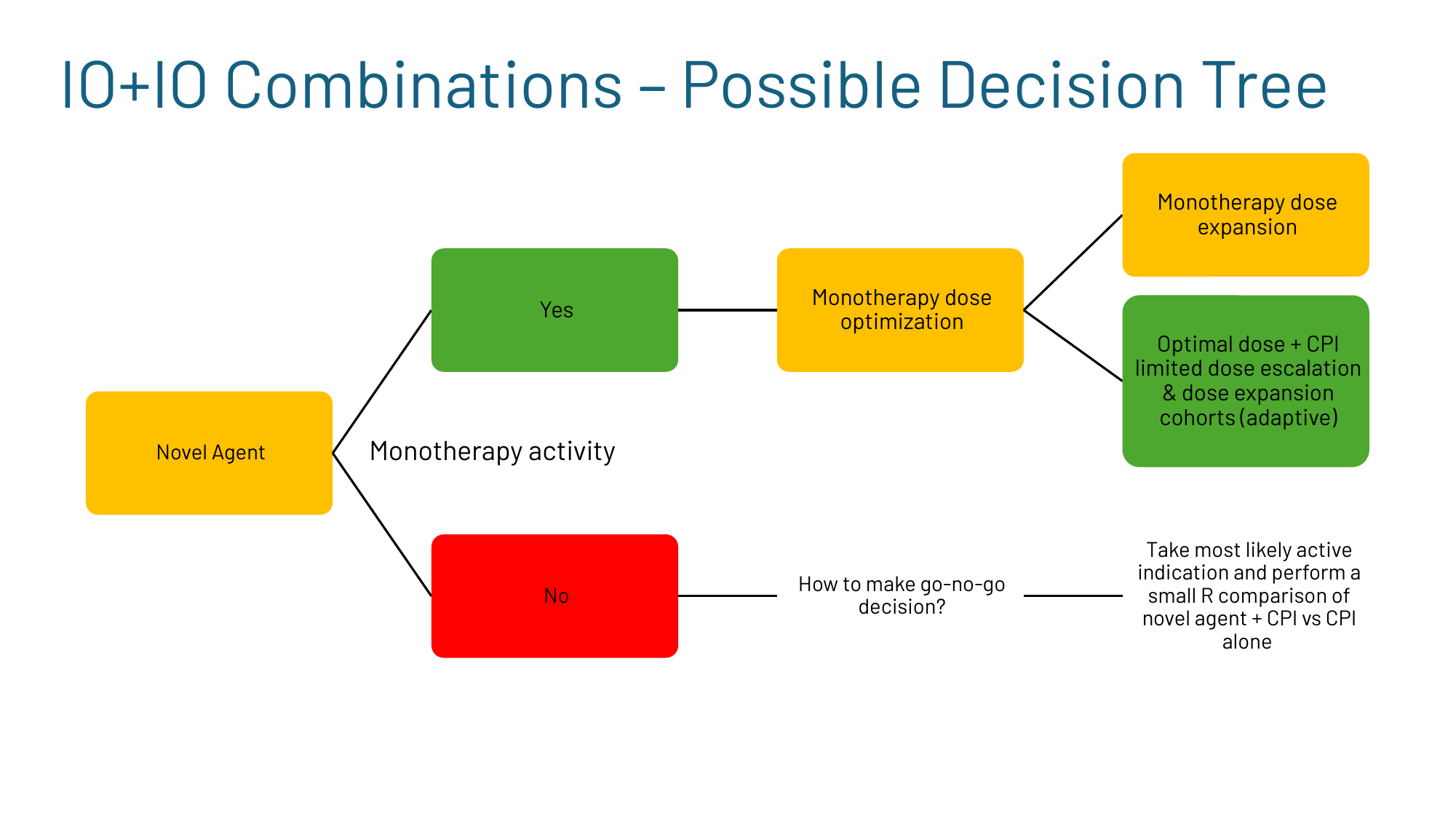

Novel Agent

Yes

Monotherapy dose optimization

Monotherapy dose expansion

Optimal dose + CPI limited dose escalation & dose expansion cohorts (adaptive)

No

How to make go-no-go decision?

Take most likely active indication and perform a small R comparison of novel agent + CPI vs CPI alone
# IO+IO Combinations – Possible Decision Tree
Monotherapy activity